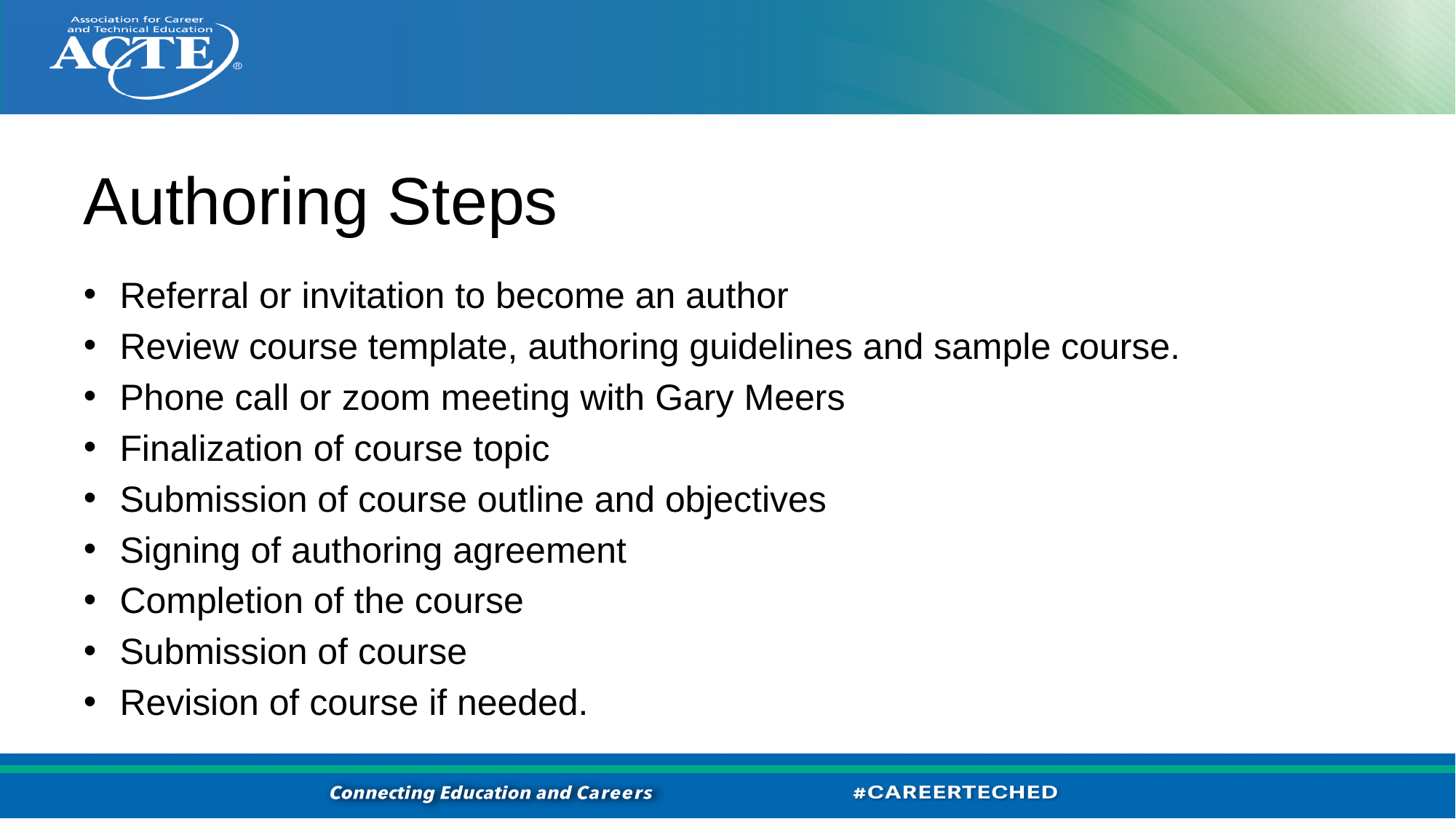

# Authoring Steps
Referral or invitation to become an author
Review course template, authoring guidelines and sample course.
Phone call or zoom meeting with Gary Meers
Finalization of course topic
Submission of course outline and objectives
Signing of authoring agreement
Completion of the course
Submission of course
Revision of course if needed.